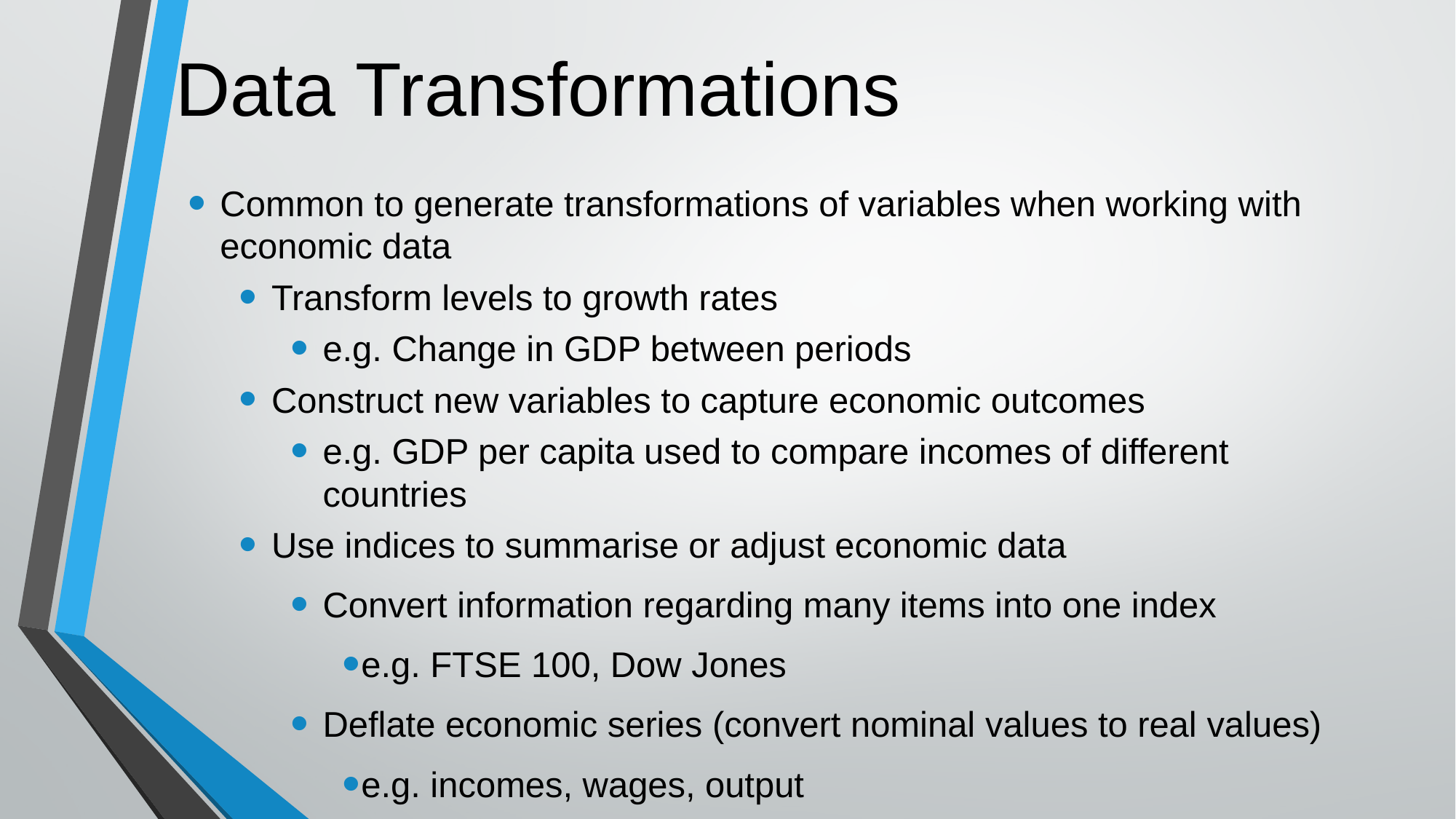

# Data Transformations
Common to generate transformations of variables when working with economic data
Transform levels to growth rates
e.g. Change in GDP between periods
Construct new variables to capture economic outcomes
e.g. GDP per capita used to compare incomes of different countries
Use indices to summarise or adjust economic data
Convert information regarding many items into one index
e.g. FTSE 100, Dow Jones
Deflate economic series (convert nominal values to real values)
e.g. incomes, wages, output